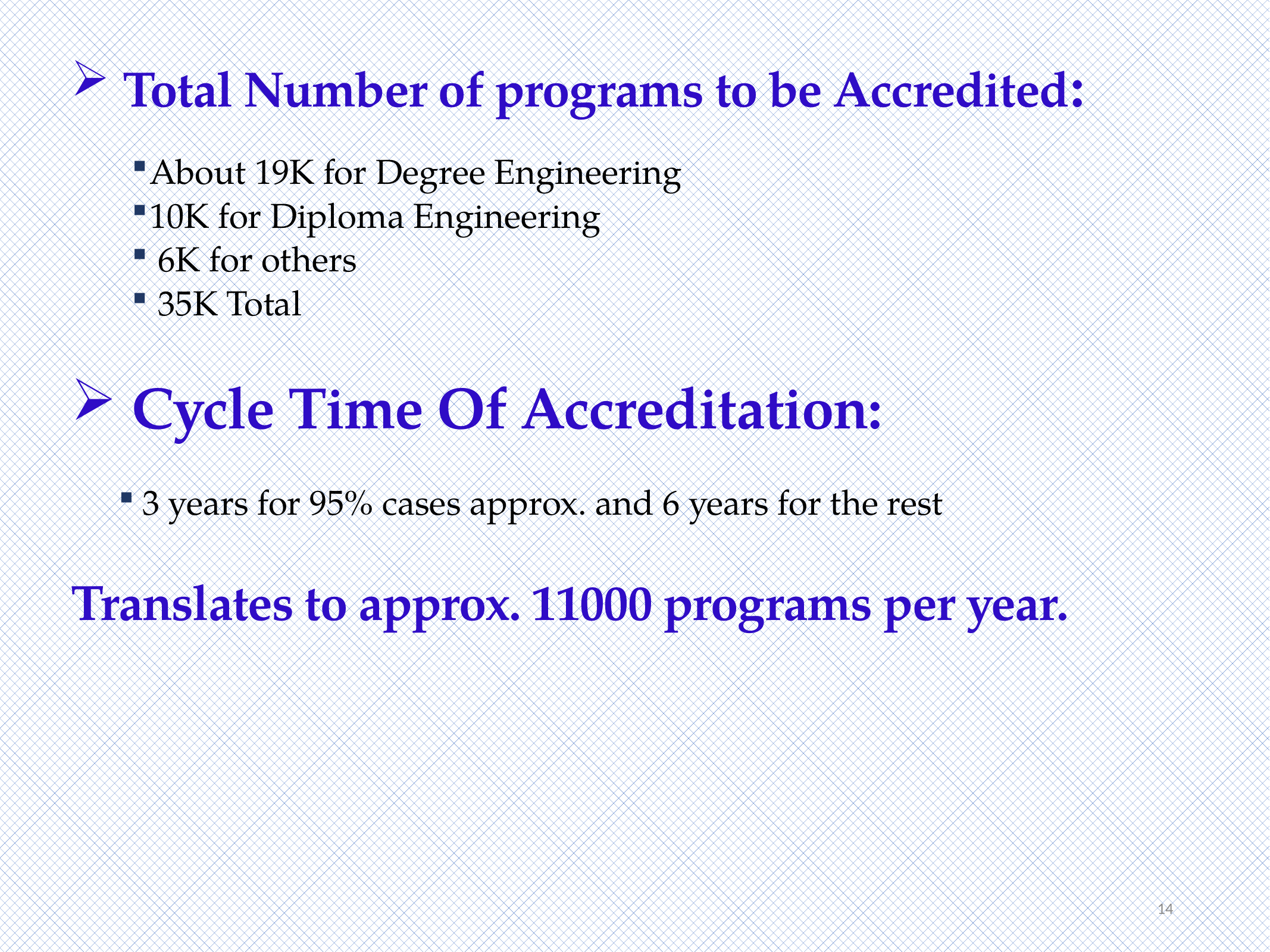

Total Number of programs to be Accredited:

About 19K for Degree Engineering
10K for Diploma Engineering
 6K for others
 35K Total

 Cycle Time Of Accreditation:

3 years for 95% cases approx. and 6 years for the rest

Translates to approx. 11000 programs per year.

14